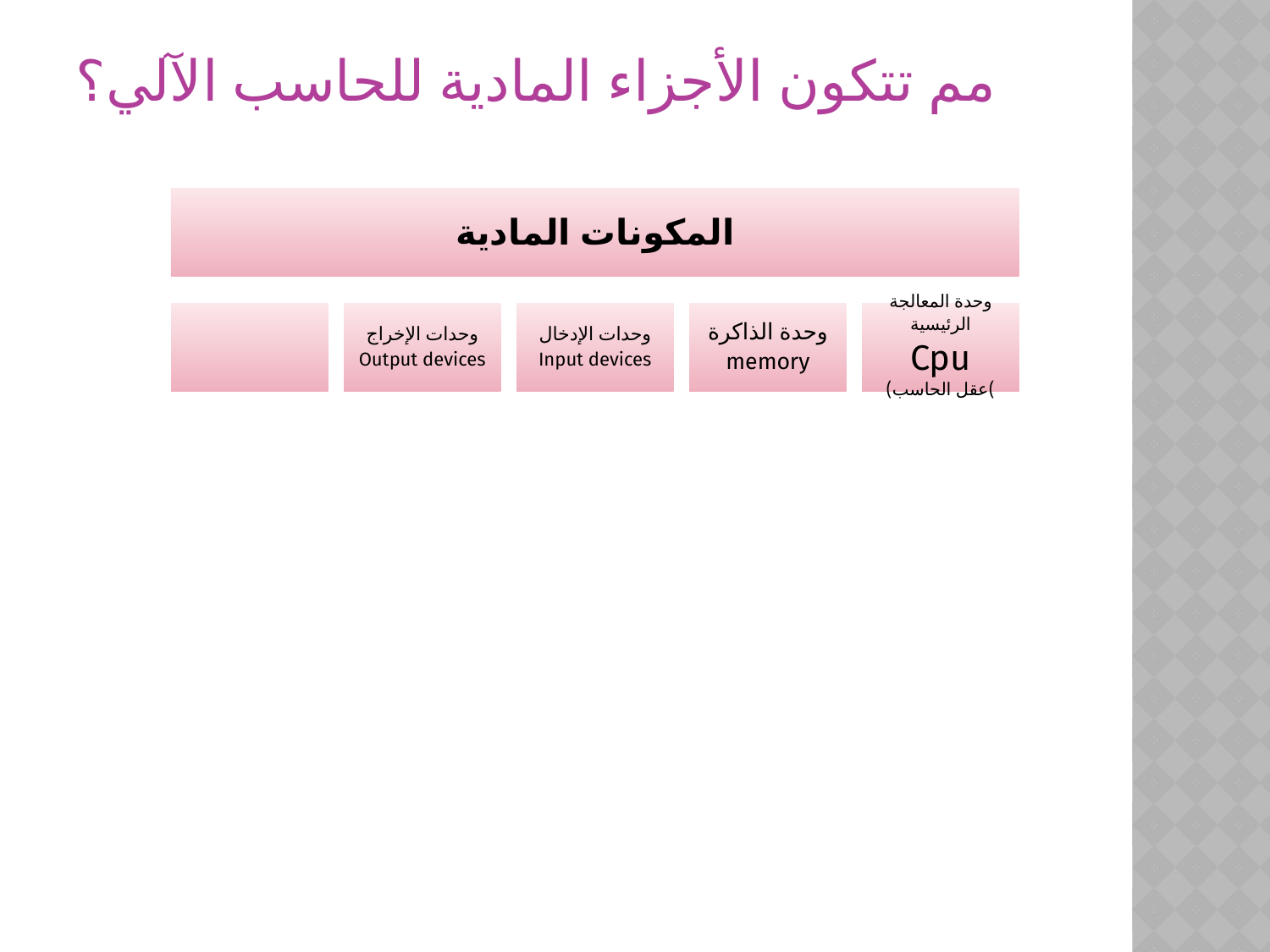

مم تتكون الأجزاء المادية للحاسب الآلي؟
المكونات المادية
Output devices
Input devices
وحدة الذاكرة
memory
وحدة المعالجة الرئيسية
Cpu
)عقل الحاسب)